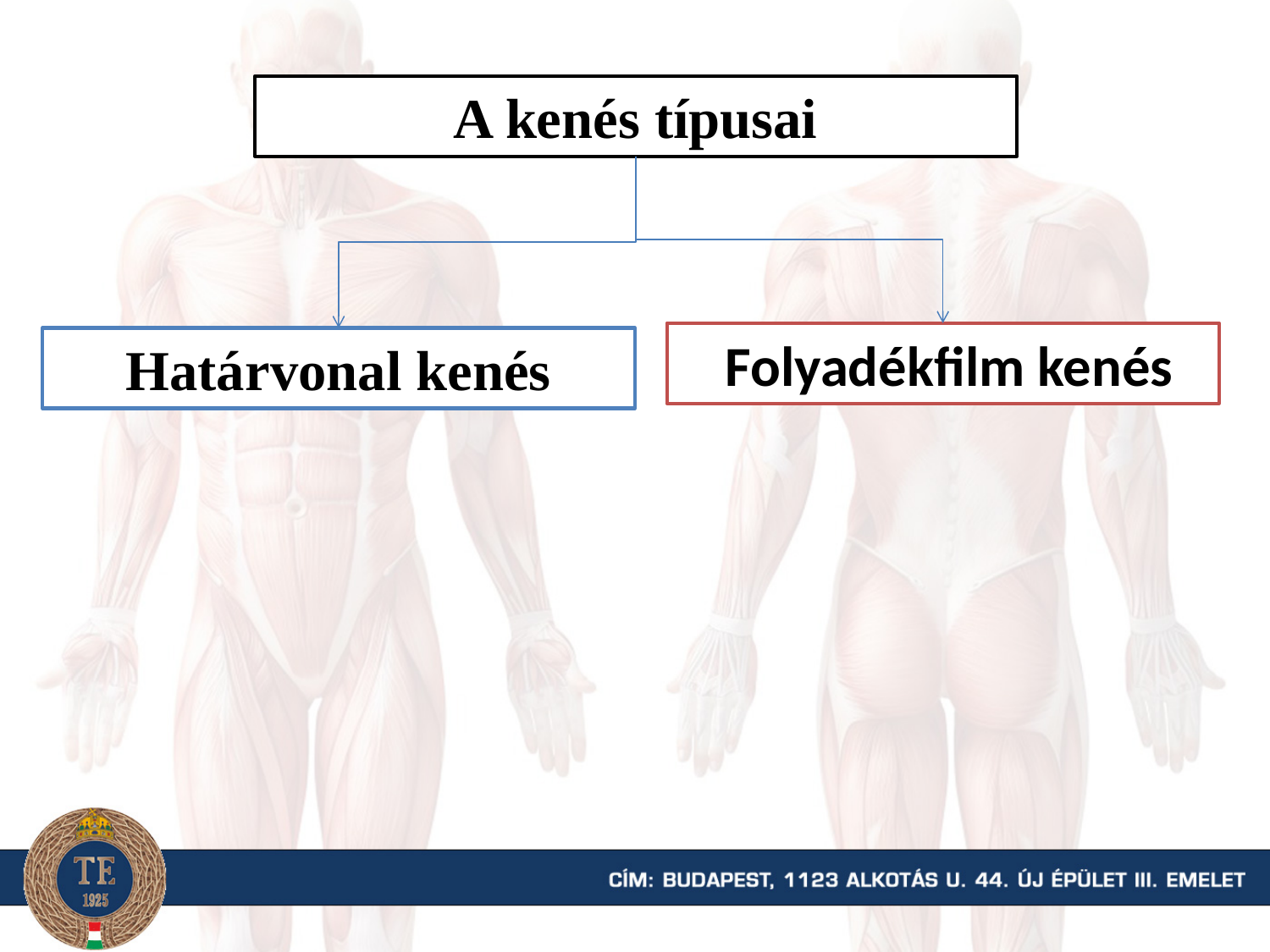

A kenés típusai
 Folyadékfilm kenés
Határvonal kenés